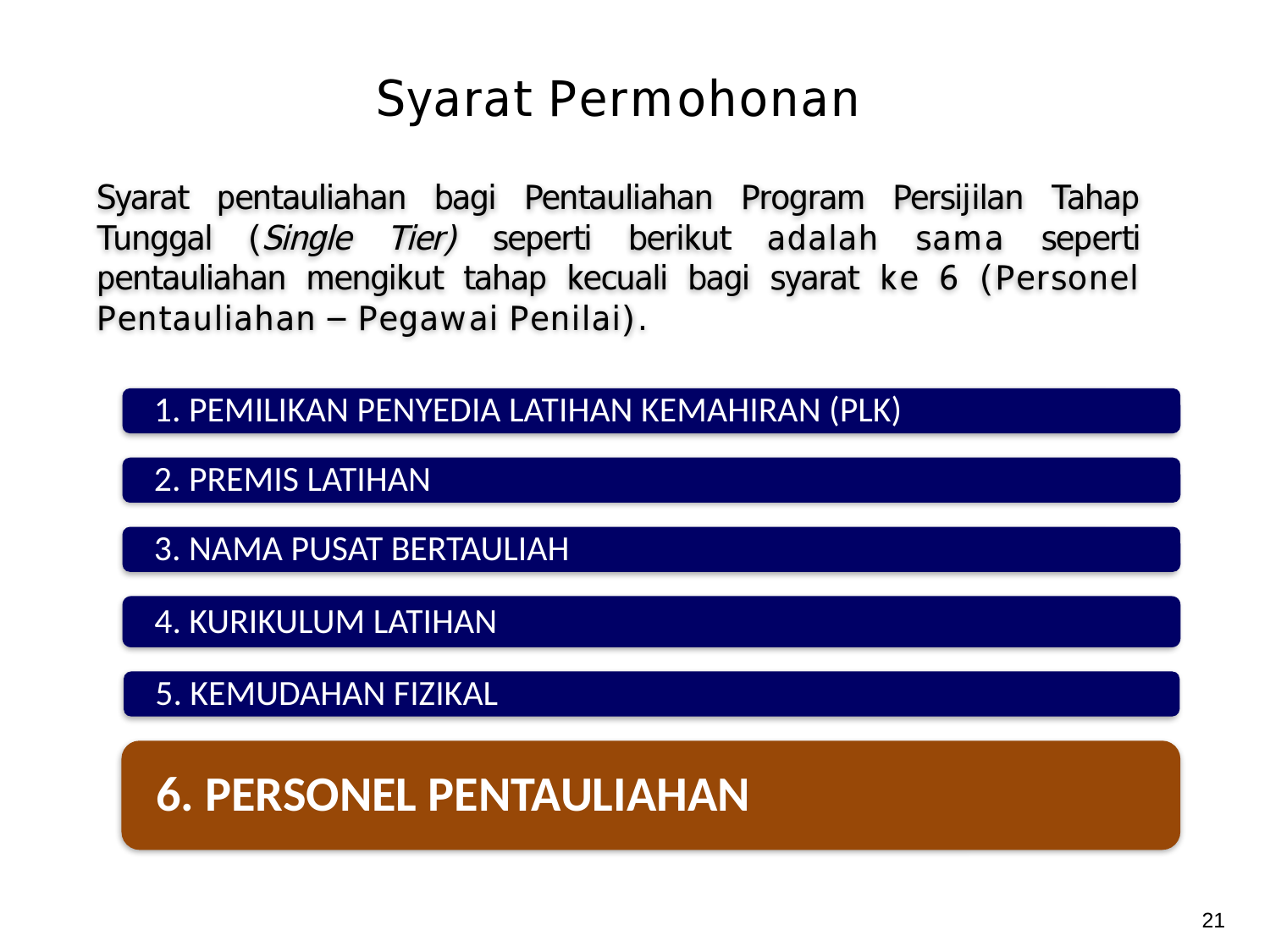

Syarat Permohonan
Syarat pentauliahan bagi Pentauliahan Program Persijilan Tahap Tunggal (Single Tier) seperti berikut adalah sama seperti pentauliahan mengikut tahap kecuali bagi syarat ke 6 (Personel Pentauliahan – Pegawai Penilai).
1. PEMILIKAN PENYEDIA LATIHAN KEMAHIRAN (PLK)
2. PREMIS LATIHAN
3. NAMA PUSAT BERTAULIAH
4. KURIKULUM LATIHAN
5. KEMUDAHAN FIZIKAL
6. PERSONEL PENTAULIAHAN
21